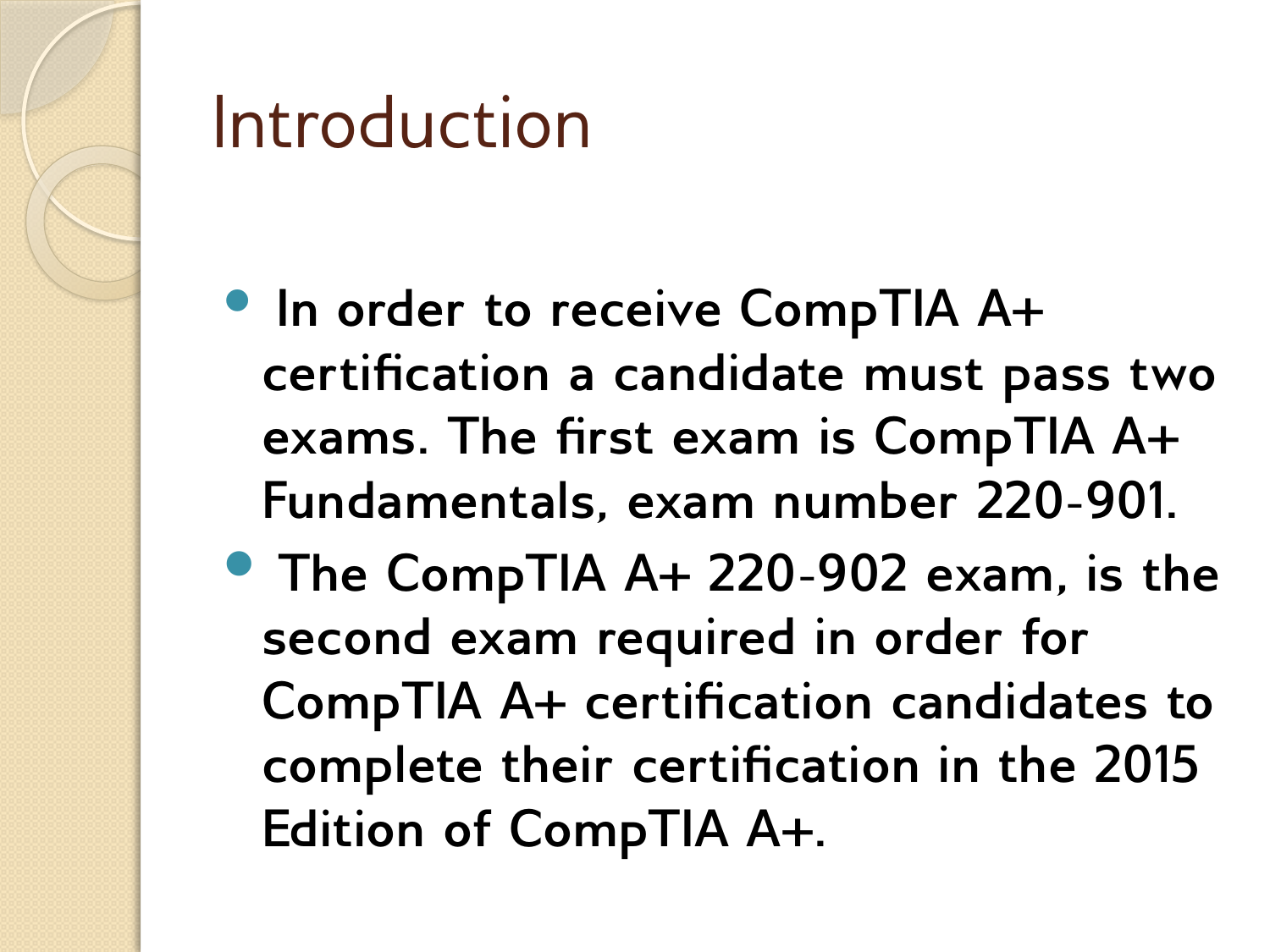

# Introduction

 In order to receive CompTIA A+ certification a candidate must pass two exams. The first exam is CompTIA A+ Fundamentals, exam number 220-901.
 The CompTIA A+ 220-902 exam, is the second exam required in order for CompTIA A+ certification candidates to complete their certification in the 2015 Edition of CompTIA A+.